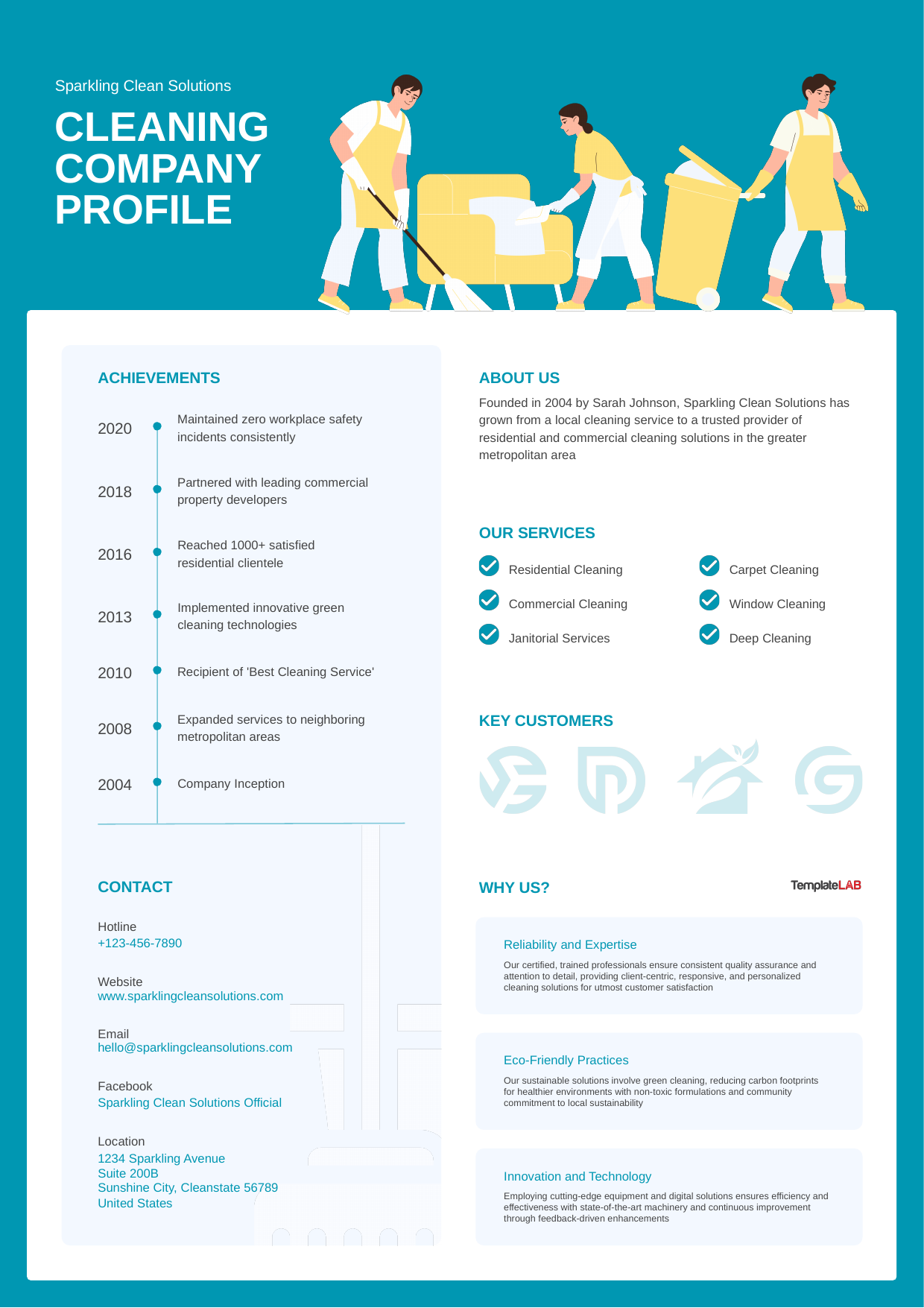

Sparkling Clean Solutions
CLEANING COMPANY PROFILE

ACHIEVEMENTS
Maintained zero workplace safety incidents consistently
2020

Partnered with leading commercial property developers
2018

Reached 1000+ satisfied residential clientele
2016

Implemented innovative green cleaning technologies
2013

2010
Recipient of 'Best Cleaning Service'

Expanded services to neighboring metropolitan areas
2008

2004
Company Inception

ABOUT US
Founded in 2004 by Sarah Johnson, Sparkling Clean Solutions has grown from a local cleaning service to a trusted provider of residential and commercial cleaning solutions in the greater metropolitan area
OUR SERVICES
Residential Cleaning
Carpet Cleaning

Commercial Cleaning
Window Cleaning

Janitorial Services
Deep Cleaning

KEY CUSTOMERS

WHY US?

Reliability and Expertise
Our certified, trained professionals ensure consistent quality assurance and attention to detail, providing client-centric, responsive, and personalized cleaning solutions for utmost customer satisfaction

Eco-Friendly Practices
Our sustainable solutions involve green cleaning, reducing carbon footprints for healthier environments with non-toxic formulations and community commitment to local sustainability

Innovation and Technology
Employing cutting-edge equipment and digital solutions ensures efficiency and effectiveness with state-of-the-art machinery and continuous improvement through feedback-driven enhancements
CONTACT
Hotline
+123-456-7890
Website
www.sparklingcleansolutions.com
Email
hello@sparklingcleansolutions.com
Facebook
Sparkling Clean Solutions Official
Location
1234 Sparkling Avenue
Suite 200B
Sunshine City, Cleanstate 56789
United States